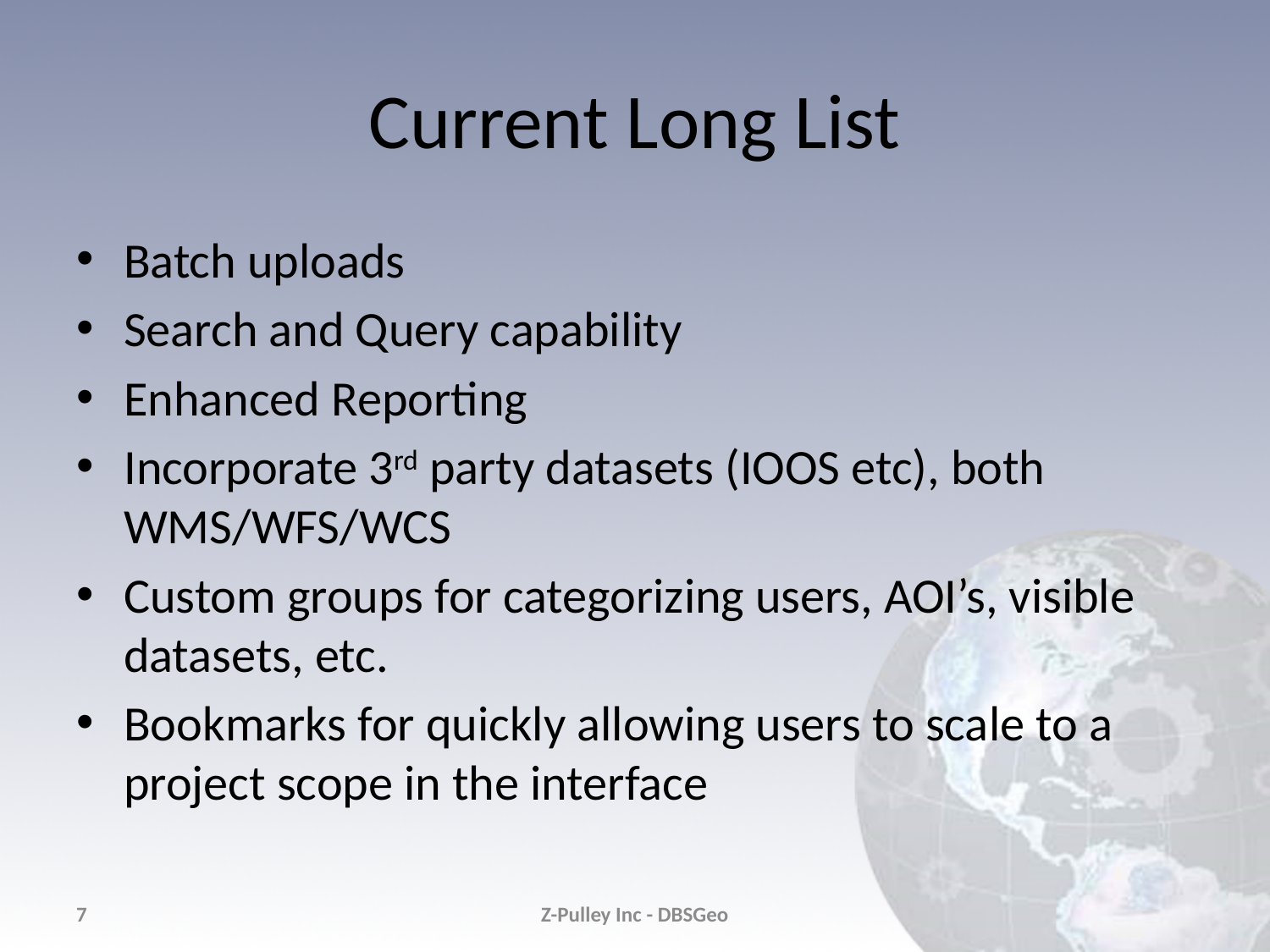

# Current Long List
Batch uploads
Search and Query capability
Enhanced Reporting
Incorporate 3rd party datasets (IOOS etc), both WMS/WFS/WCS
Custom groups for categorizing users, AOI’s, visible datasets, etc.
Bookmarks for quickly allowing users to scale to a project scope in the interface
7
Z-Pulley Inc - DBSGeo